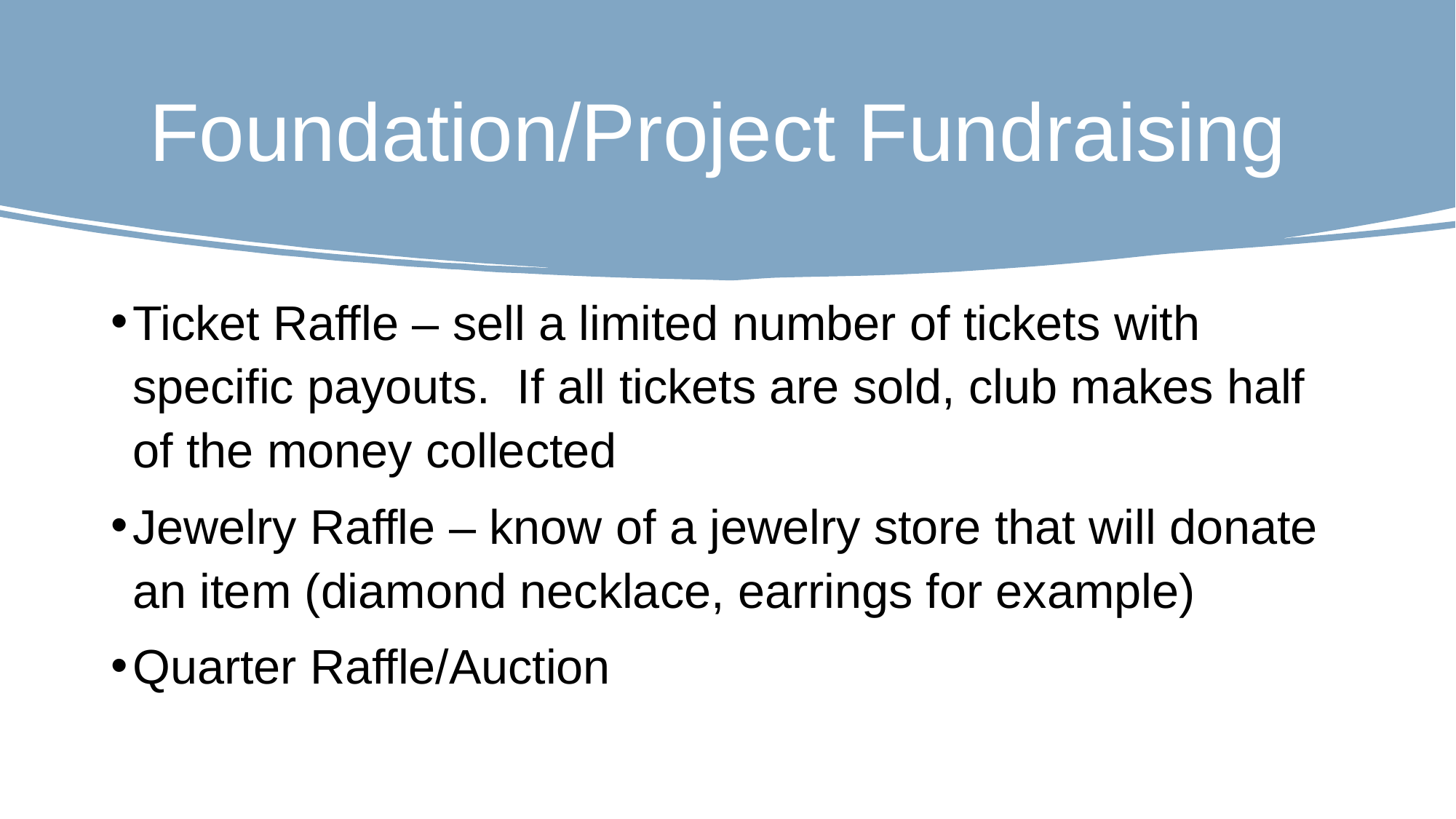

# Foundation/Project Fundraising
Ticket Raffle – sell a limited number of tickets with specific payouts.  If all tickets are sold, club makes half of the money collected
Jewelry Raffle – know of a jewelry store that will donate an item (diamond necklace, earrings for example)
Quarter Raffle/Auction